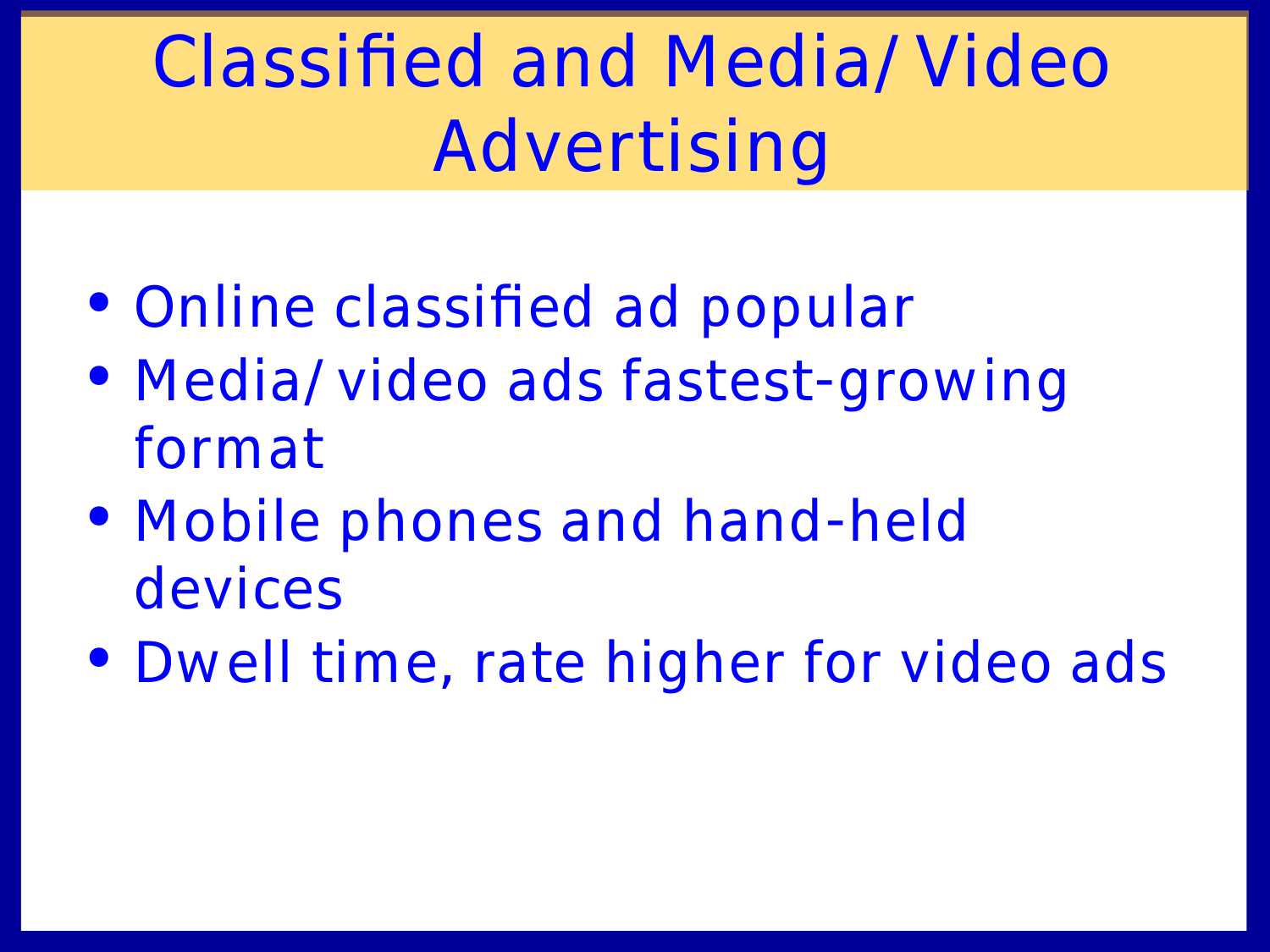

# Classified and Media/Video Advertising
Online classified ad popular
Media/video ads fastest-growing format
Mobile phones and hand-held devices
Dwell time, rate higher for video ads